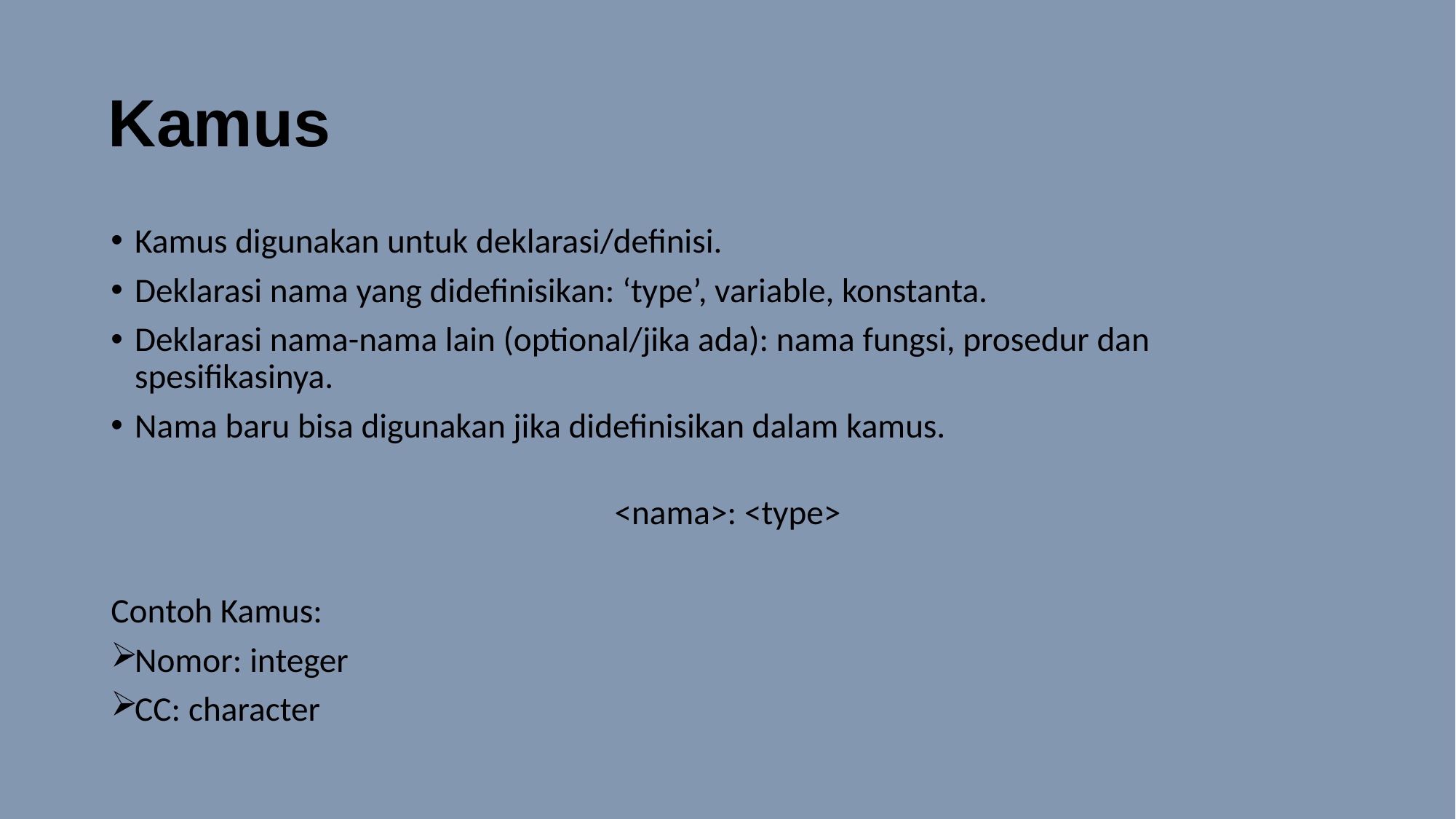

# Kamus
Kamus digunakan untuk deklarasi/definisi.
Deklarasi nama yang didefinisikan: ‘type’, variable, konstanta.
Deklarasi nama-nama lain (optional/jika ada): nama fungsi, prosedur dan spesifikasinya.
Nama baru bisa digunakan jika didefinisikan dalam kamus.
<nama>: <type>

Contoh Kamus:
Nomor: integer
CC: character